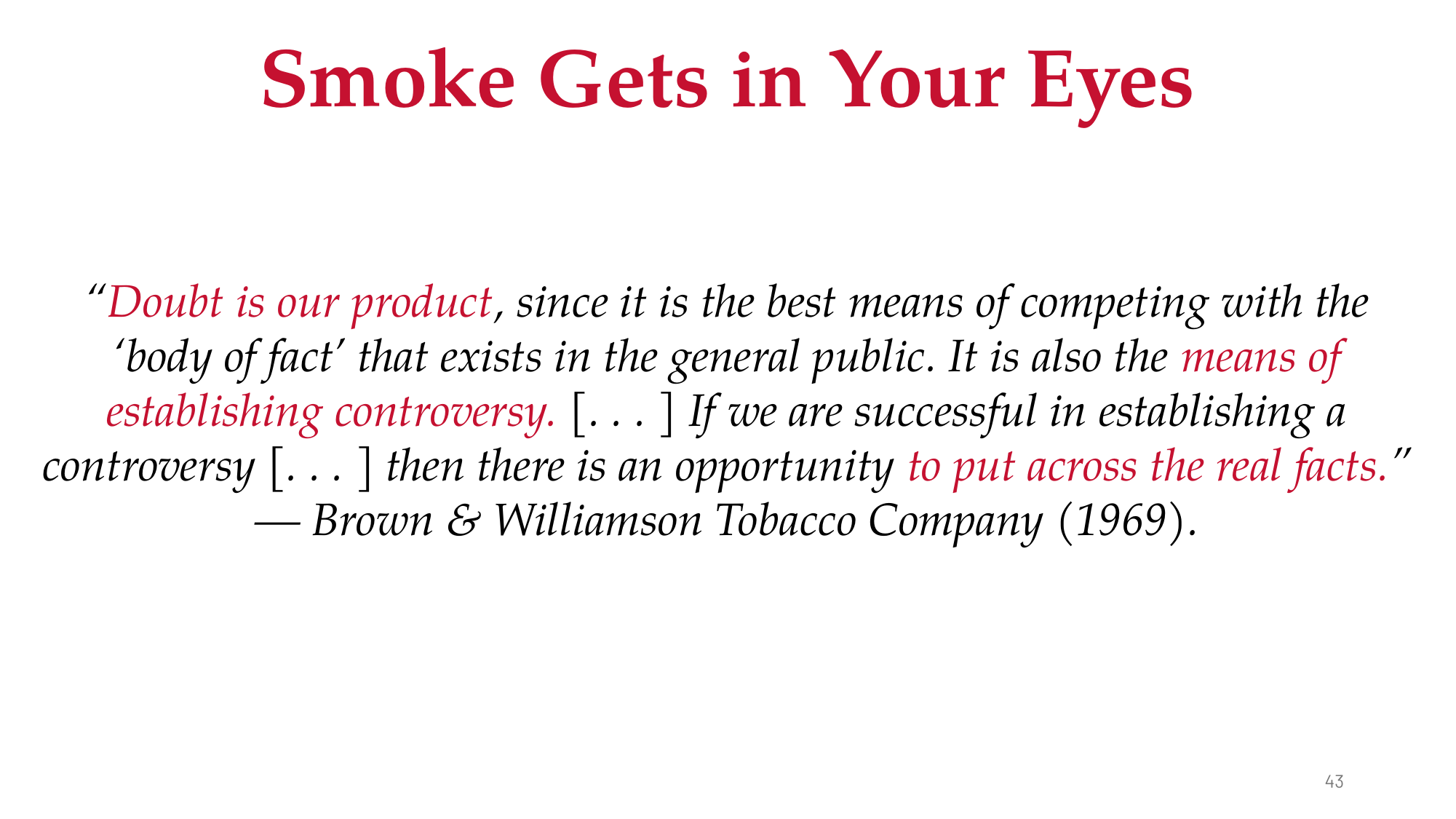

Smoke Gets in Your Eyes
“Doubt is our product, since it is the best means of competing with the ‘body of fact’ that exists in the general public. It is also the means of establishing controversy. [. . . ] If we are successful in establishing a controversy [. . . ] then there is an opportunity to put across the real facts.”
— Brown & Williamson Tobacco Company (1969).
43